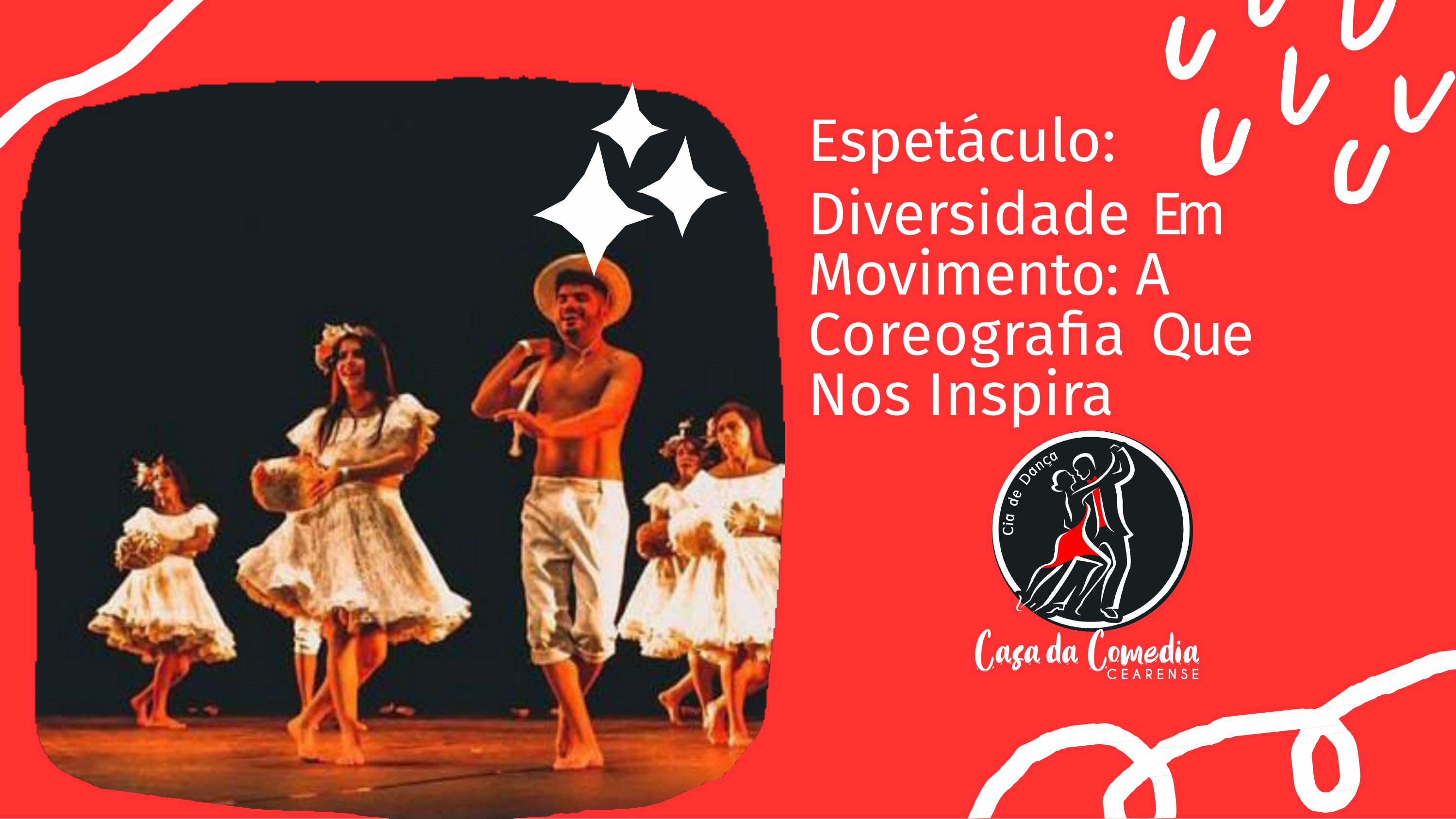

Espetáculo:
Diversidade Em Movimento: A Coreografia Que Nos Inspira